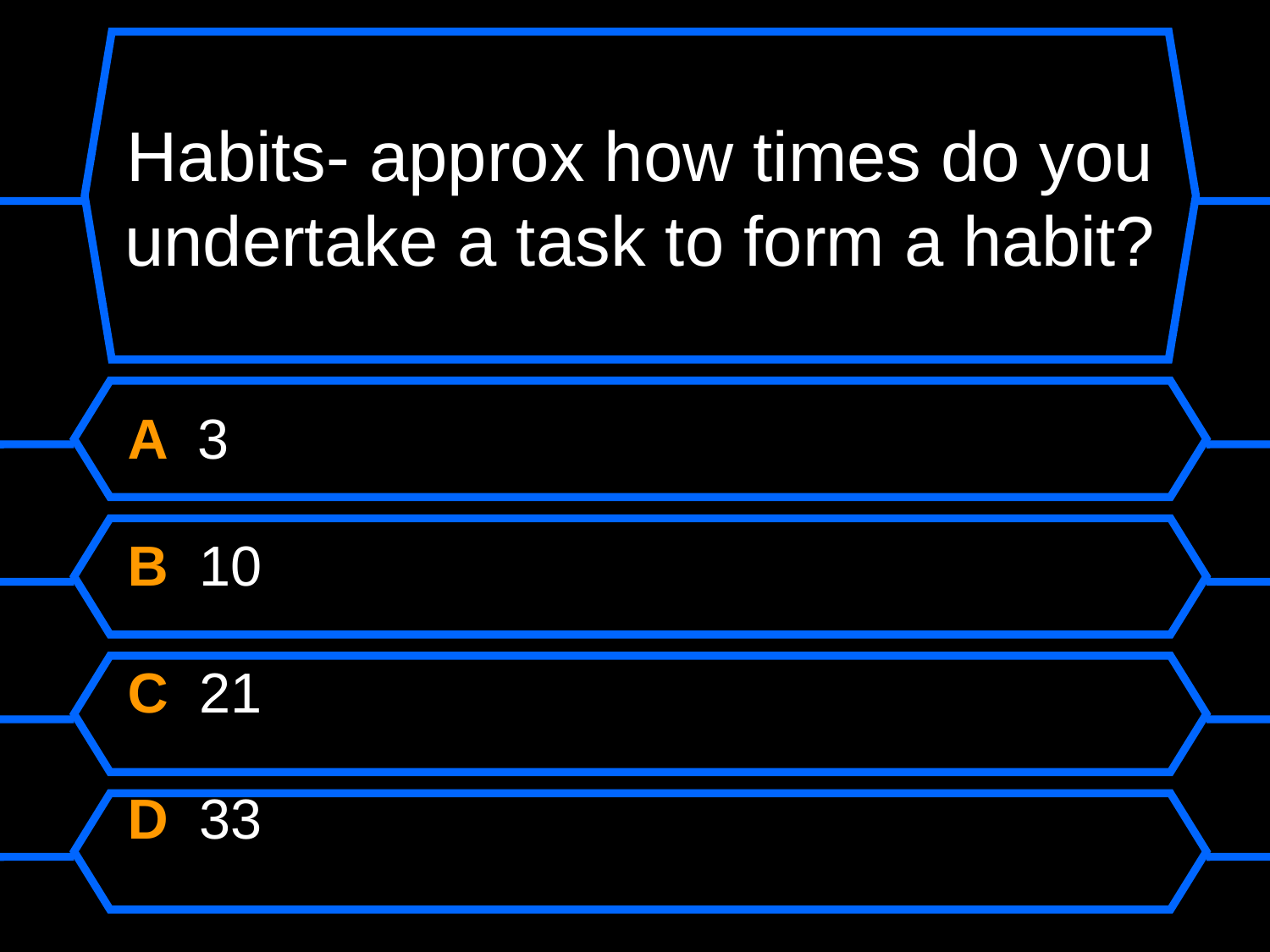

# Habits- approx how times do you undertake a task to form a habit?

A  3
B  10
C  21
D  33